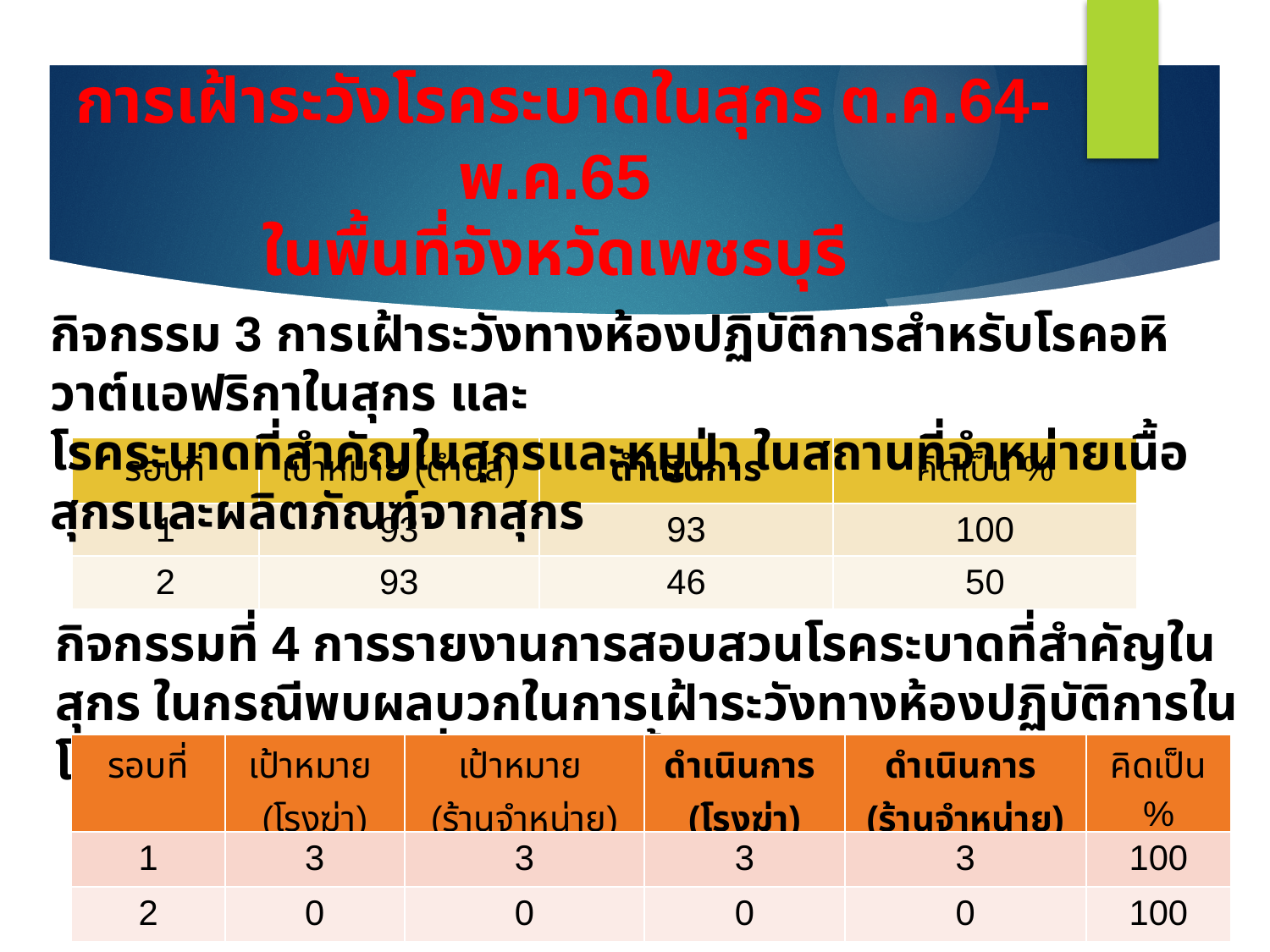

การเฝ้าระวังโรคระบาดในสุกร ต.ค.64-พ.ค.65
ในพื้นที่จังหวัดเพชรบุรี
กิจกรรม 3 การเฝ้าระวังทางห้องปฏิบัติการสำหรับโรคอหิวาต์แอฟริกาในสุกร และ
โรคระบาดที่สำคัญในสุกรและหมูป่า ในสถานที่จำหน่ายเนื้อสุกรและผลิตภัณฑ์จากสุกร
| รอบที่ | เป้าหมาย (ตำบล) | ดำเนินการ | คิดเป็น % |
| --- | --- | --- | --- |
| 1 | 93 | 93 | 100 |
| 2 | 93 | 46 | 50 |
กิจกรรมที่ 4 การรายงานการสอบสวนโรคระบาดที่สำคัญในสุกร ในกรณีพบผลบวกในการเฝ้าระวังทางห้องปฏิบัติการในโรงฆ่าและในสถานที่จำหน่ายเนื้อสุกรและผลิตภัณฑ์จากสุกร
| รอบที่ | เป้าหมาย (โรงฆ่า) | เป้าหมาย (ร้านจำหน่าย) | ดำเนินการ (โรงฆ่า) | ดำเนินการ (ร้านจำหน่าย) | คิดเป็น % |
| --- | --- | --- | --- | --- | --- |
| 1 | 3 | 3 | 3 | 3 | 100 |
| 2 | 0 | 0 | 0 | 0 | 100 |